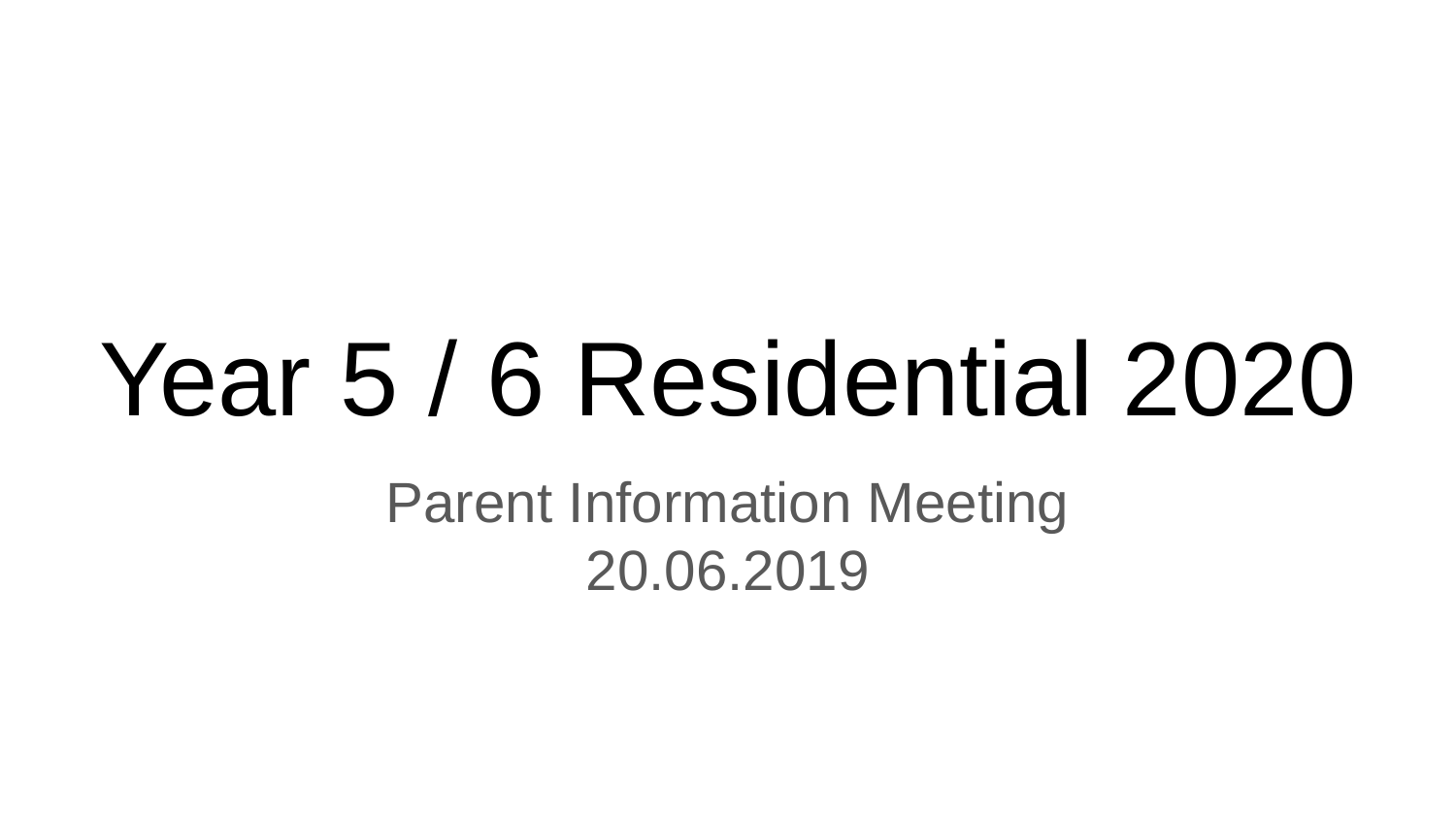

# Year 5 / 6 Residential 2020
Parent Information Meeting
20.06.2019